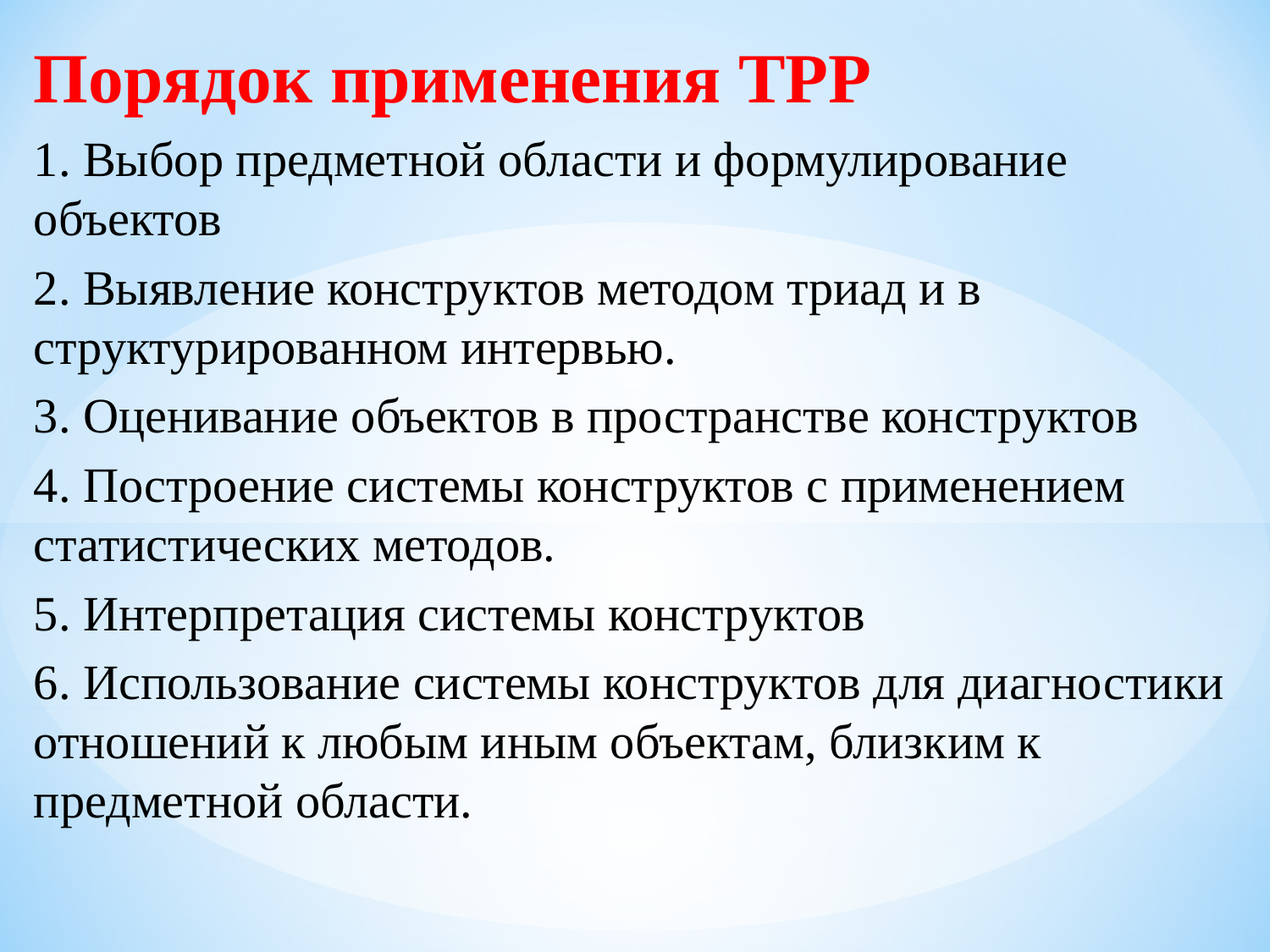

Порядок применения ТРР
1. Выбор предметной области и формулирование объектов
2. Выявление конструктов методом триад и в структурированном интервью.
3. Оценивание объектов в пространстве конструктов
4. Построение системы конструктов с применением статистических методов.
5. Интерпретация системы конструктов
6. Использование системы конструктов для диагностики отношений к любым иным объектам, близким к предметной области.